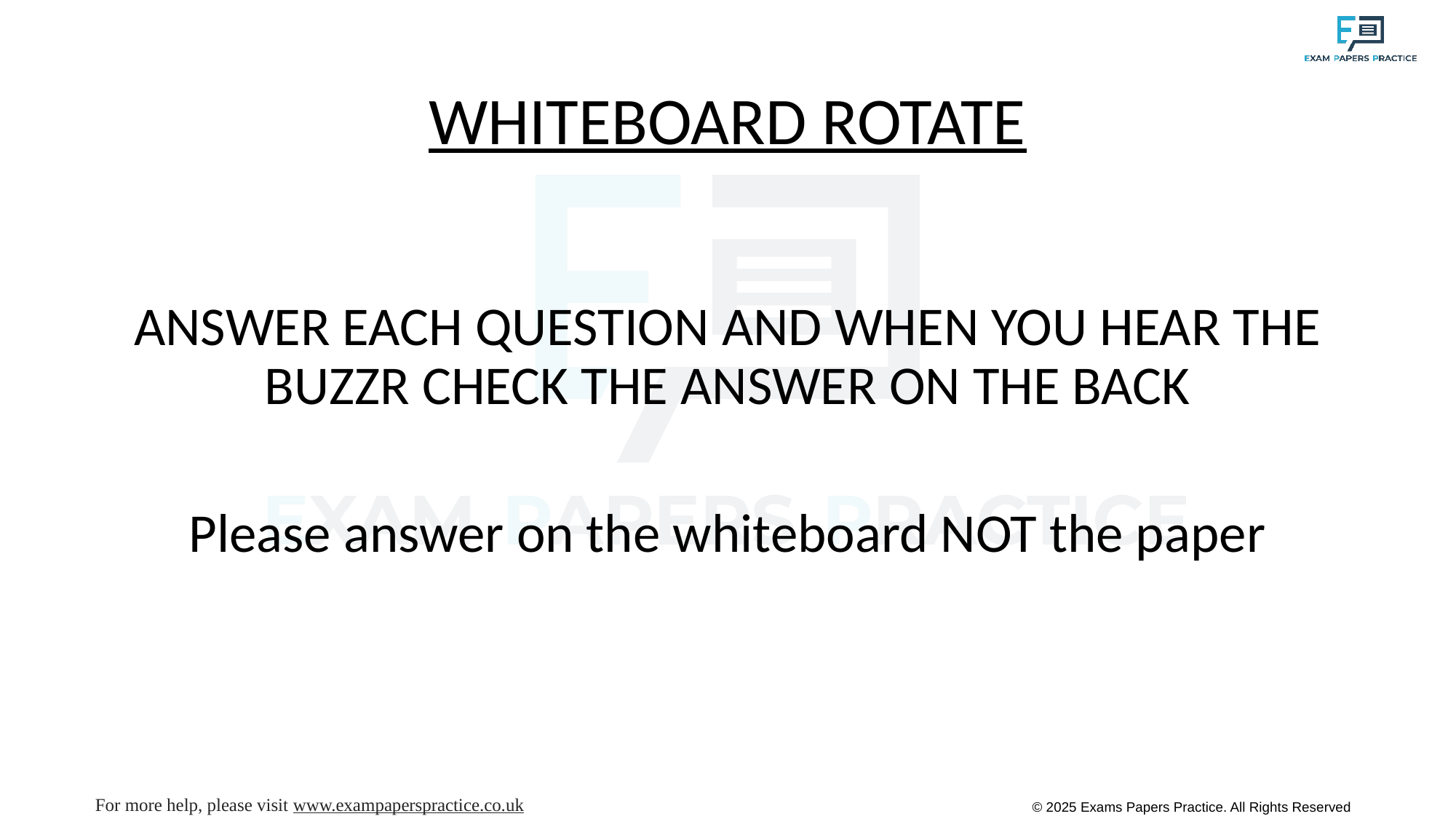

# WHITEBOARD ROTATE
ANSWER EACH QUESTION AND WHEN YOU HEAR THE BUZZR CHECK THE ANSWER ON THE BACK

Please answer on the whiteboard NOT the paper